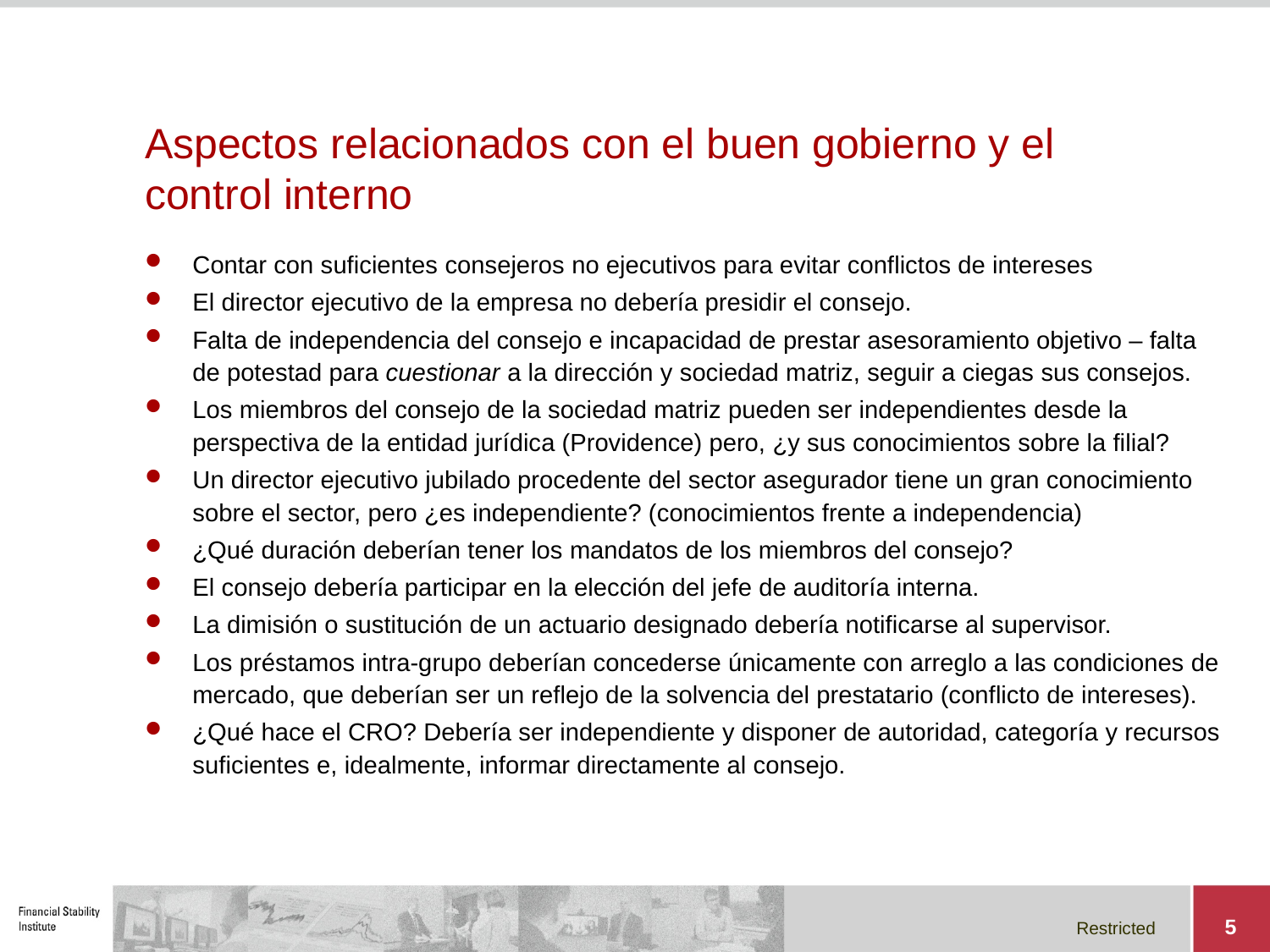

# Aspectos relacionados con el buen gobierno y el control interno
Contar con suficientes consejeros no ejecutivos para evitar conflictos de intereses
El director ejecutivo de la empresa no debería presidir el consejo.
Falta de independencia del consejo e incapacidad de prestar asesoramiento objetivo – falta de potestad para cuestionar a la dirección y sociedad matriz, seguir a ciegas sus consejos.
Los miembros del consejo de la sociedad matriz pueden ser independientes desde la perspectiva de la entidad jurídica (Providence) pero, ¿y sus conocimientos sobre la filial?
Un director ejecutivo jubilado procedente del sector asegurador tiene un gran conocimiento sobre el sector, pero ¿es independiente? (conocimientos frente a independencia)
¿Qué duración deberían tener los mandatos de los miembros del consejo?
El consejo debería participar en la elección del jefe de auditoría interna.
La dimisión o sustitución de un actuario designado debería notificarse al supervisor.
Los préstamos intra-grupo deberían concederse únicamente con arreglo a las condiciones de mercado, que deberían ser un reflejo de la solvencia del prestatario (conflicto de intereses).
¿Qué hace el CRO? Debería ser independiente y disponer de autoridad, categoría y recursos suficientes e, idealmente, informar directamente al consejo.

5